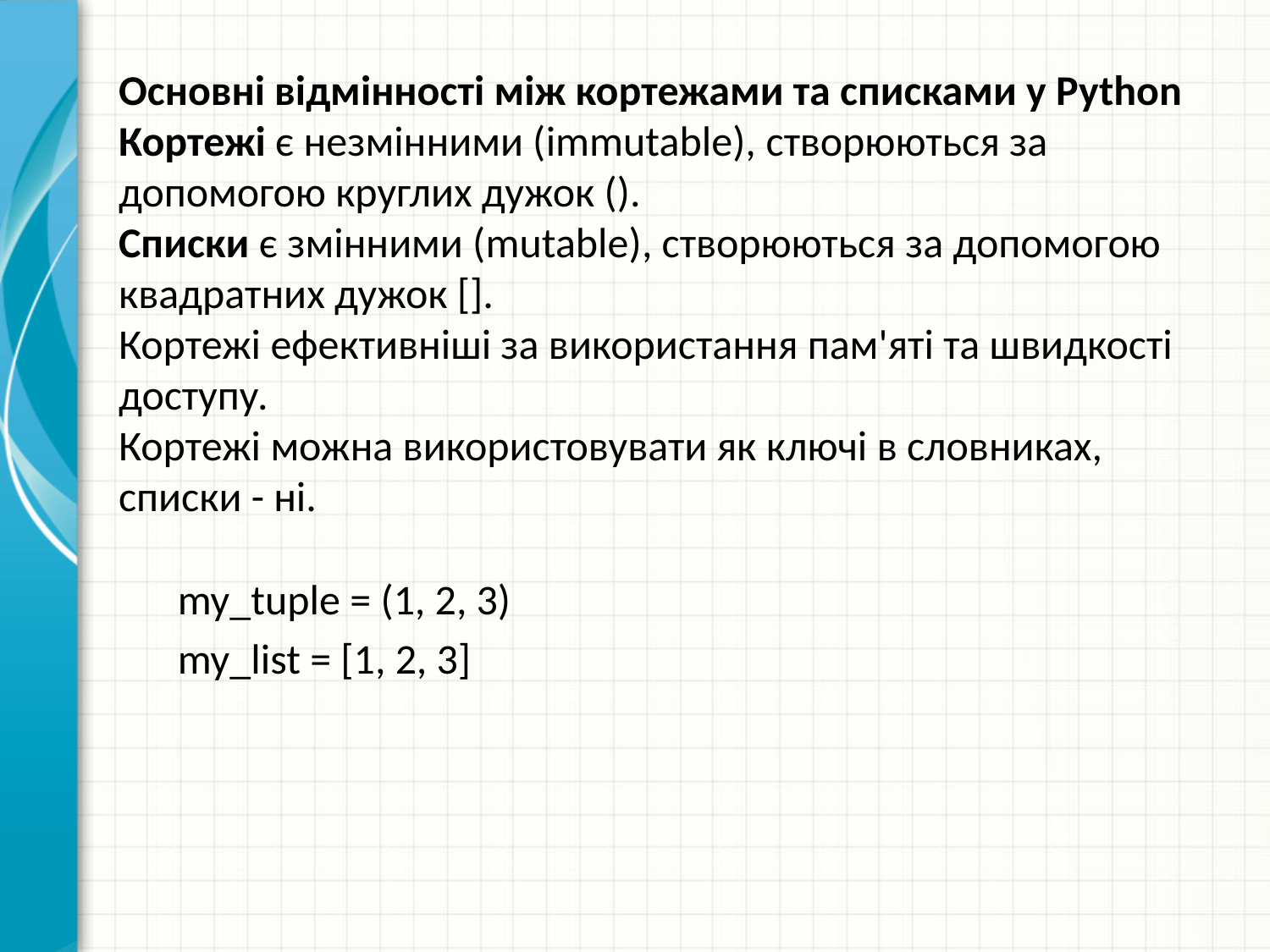

# Основні відмінності між кортежами та списками у Python Кортежі є незмінними (immutable), створюються за допомогою круглих дужок (). Списки є змінними (mutable), створюються за допомогою квадратних дужок []. Кортежі ефективніші за використання пам'яті та швидкості доступу. Кортежі можна використовувати як ключі в словниках, списки - ні.
my_tuple = (1, 2, 3)
my_list = [1, 2, 3]